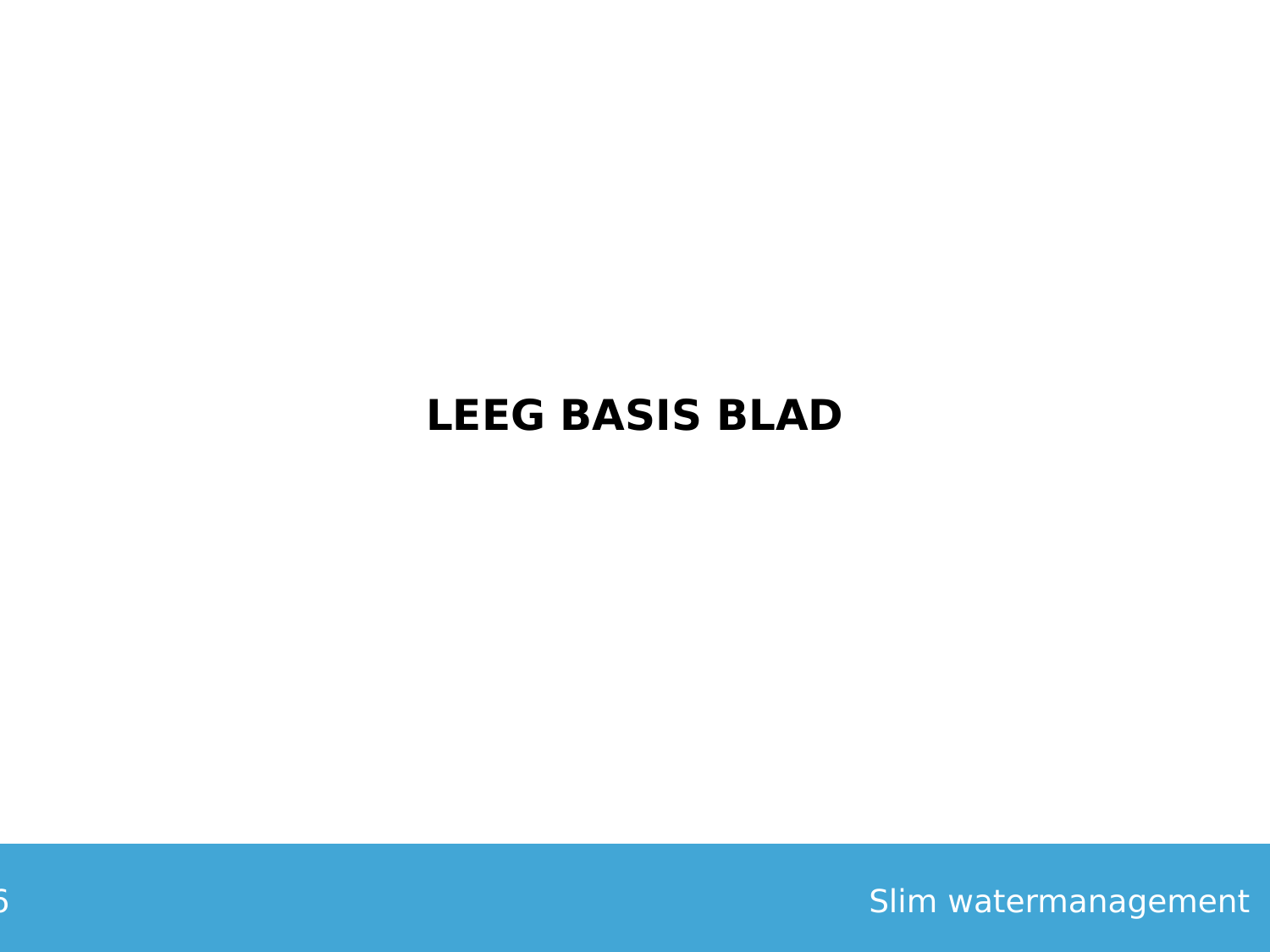

# LEEG BASIS BLAD

16
Slim watermanagement